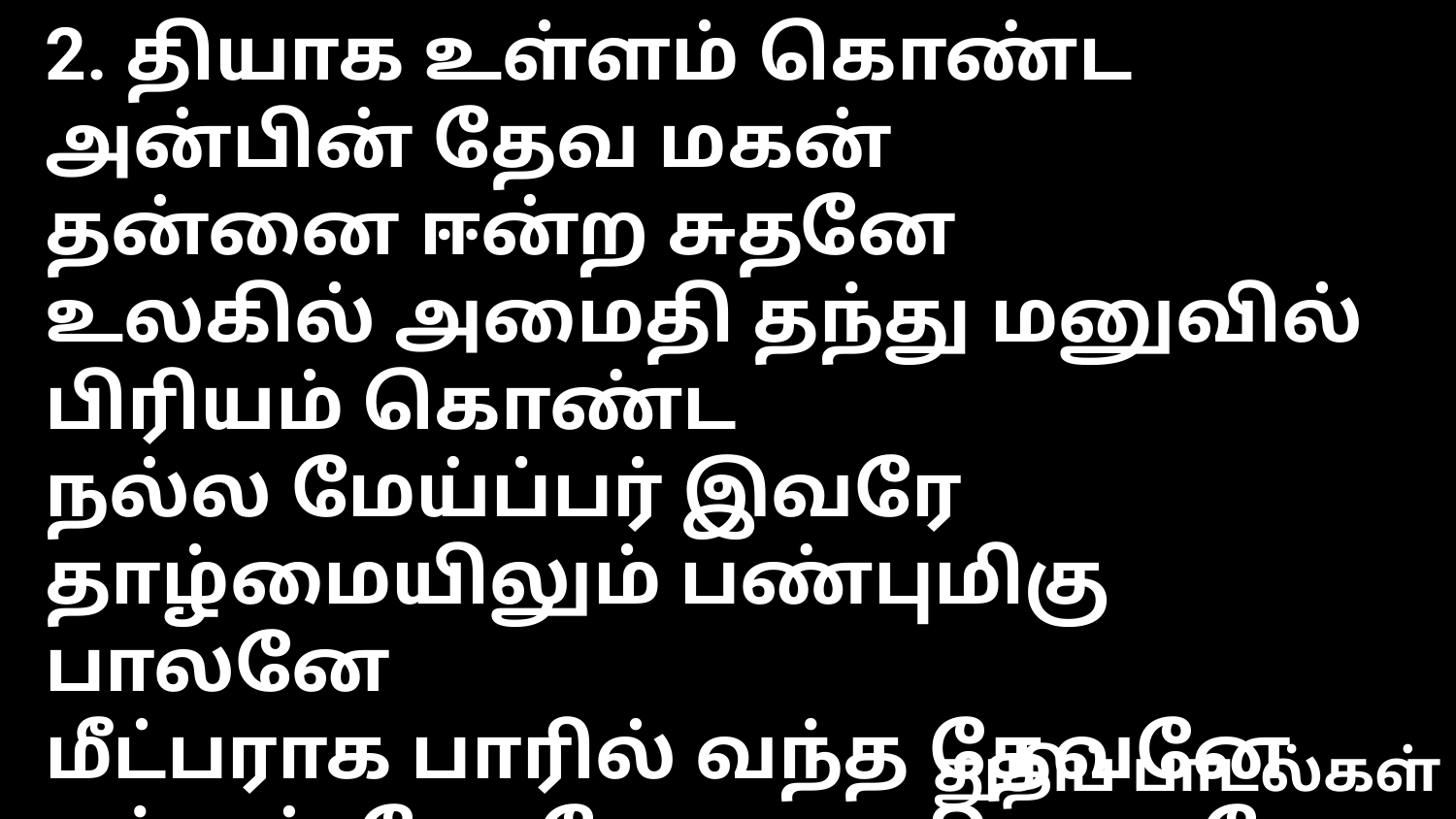

2. தியாக உள்ளம் கொண்ட அன்பின் தேவ மகன்
தன்னை ஈன்ற சுதனே
உலகில் அமைதி தந்து மனுவில் பிரியம் கொண்ட
நல்ல மேய்ப்பர் இவரே
தாழ்மையிலும் பண்புமிகு பாலனே
மீட்பராக பாரில் வந்த தேவனே
எந்தன் நேசரே தூயாதி தூயரே
முன்னணையிலே அன்பு பாலனே --- நள்ளிரவில்

துதிப் பாடல்கள்